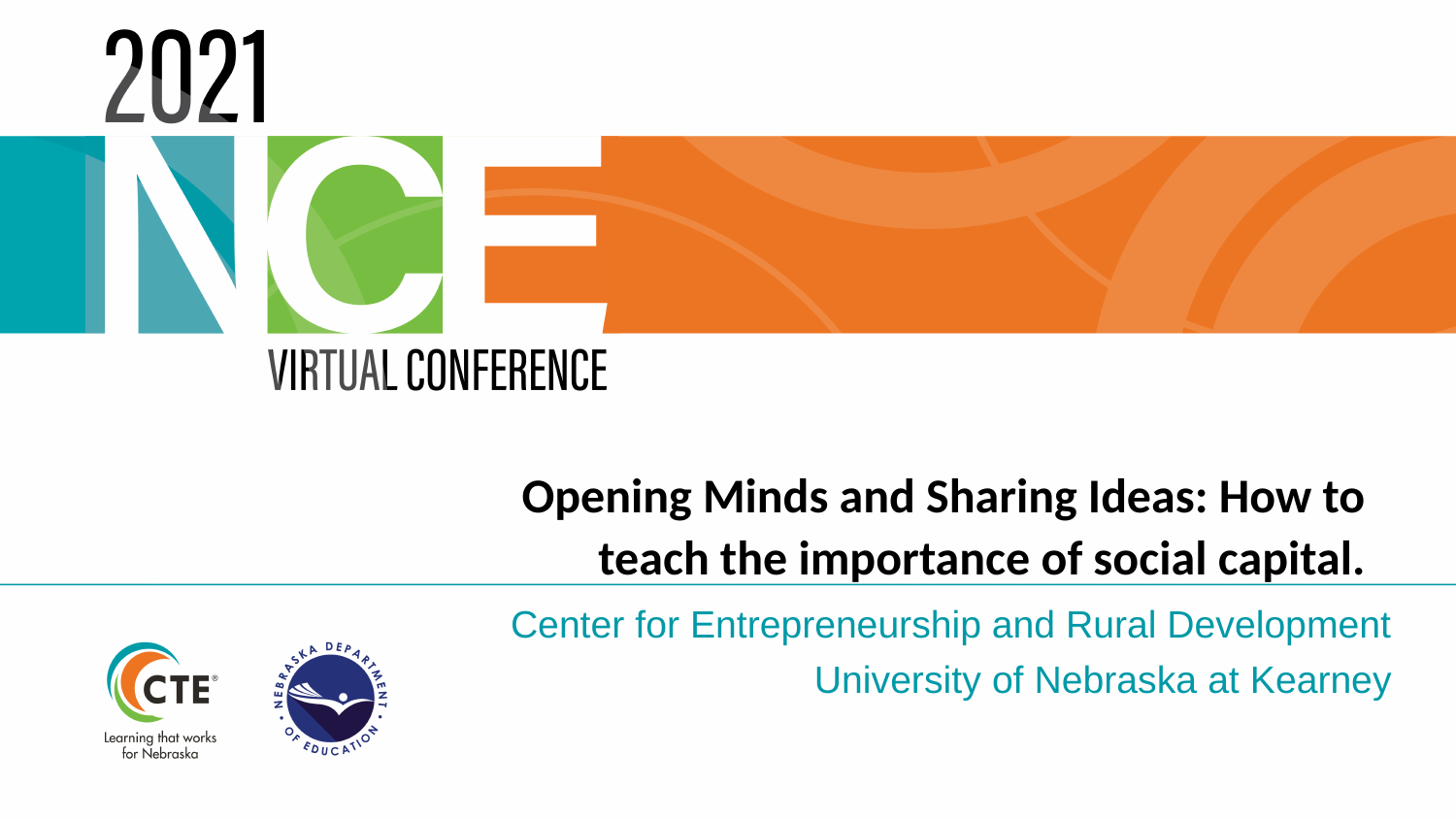

# Opening Minds and Sharing Ideas: How to teach the importance of social capital.
Center for Entrepreneurship and Rural Development
University of Nebraska at Kearney